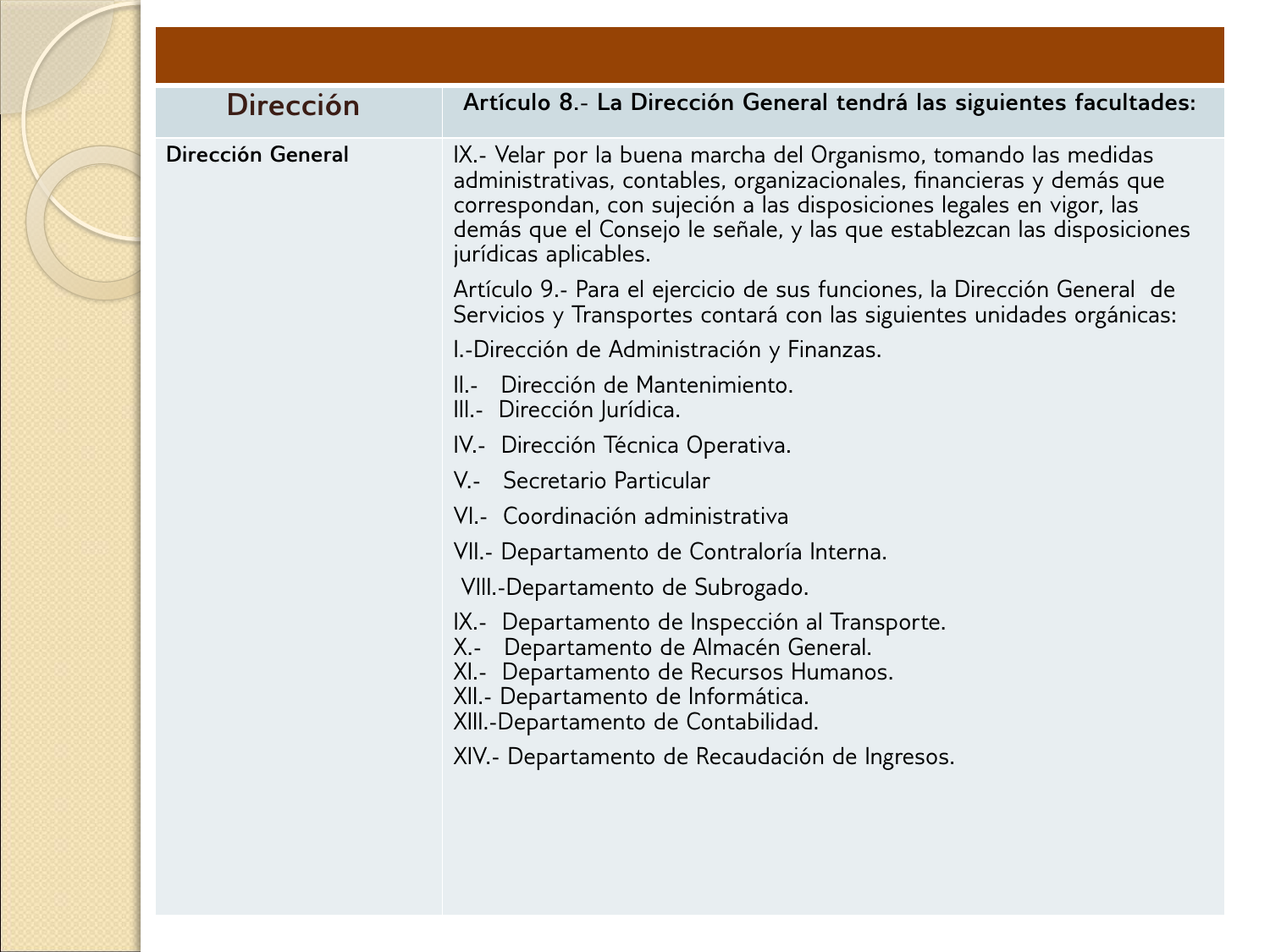

|  |  |
| --- | --- |
| Dirección | Artículo 8.- La Dirección General tendrá las siguientes facultades: |
| Dirección General | IX.- Velar por la buena marcha del Organismo, tomando las medidas administrativas, contables, organizacionales, financieras y demás que correspondan, con sujeción a las disposiciones legales en vigor, las demás que el Consejo le señale, y las que establezcan las disposiciones jurídicas aplicables. Artículo 9.- Para el ejercicio de sus funciones, la Dirección General de Servicios y Transportes contará con las siguientes unidades orgánicas: I.-Dirección de Administración y Finanzas. II.- Dirección de Mantenimiento. III.- Dirección Jurídica. IV.- Dirección Técnica Operativa. V.- Secretario Particular VI.- Coordinación administrativa VII.- Departamento de Contraloría Interna. VIII.-Departamento de Subrogado. IX.- Departamento de Inspección al Transporte. X.- Departamento de Almacén General. XI.- Departamento de Recursos Humanos. XII.- Departamento de Informática. XIII.-Departamento de Contabilidad. XIV.- Departamento de Recaudación de Ingresos. |